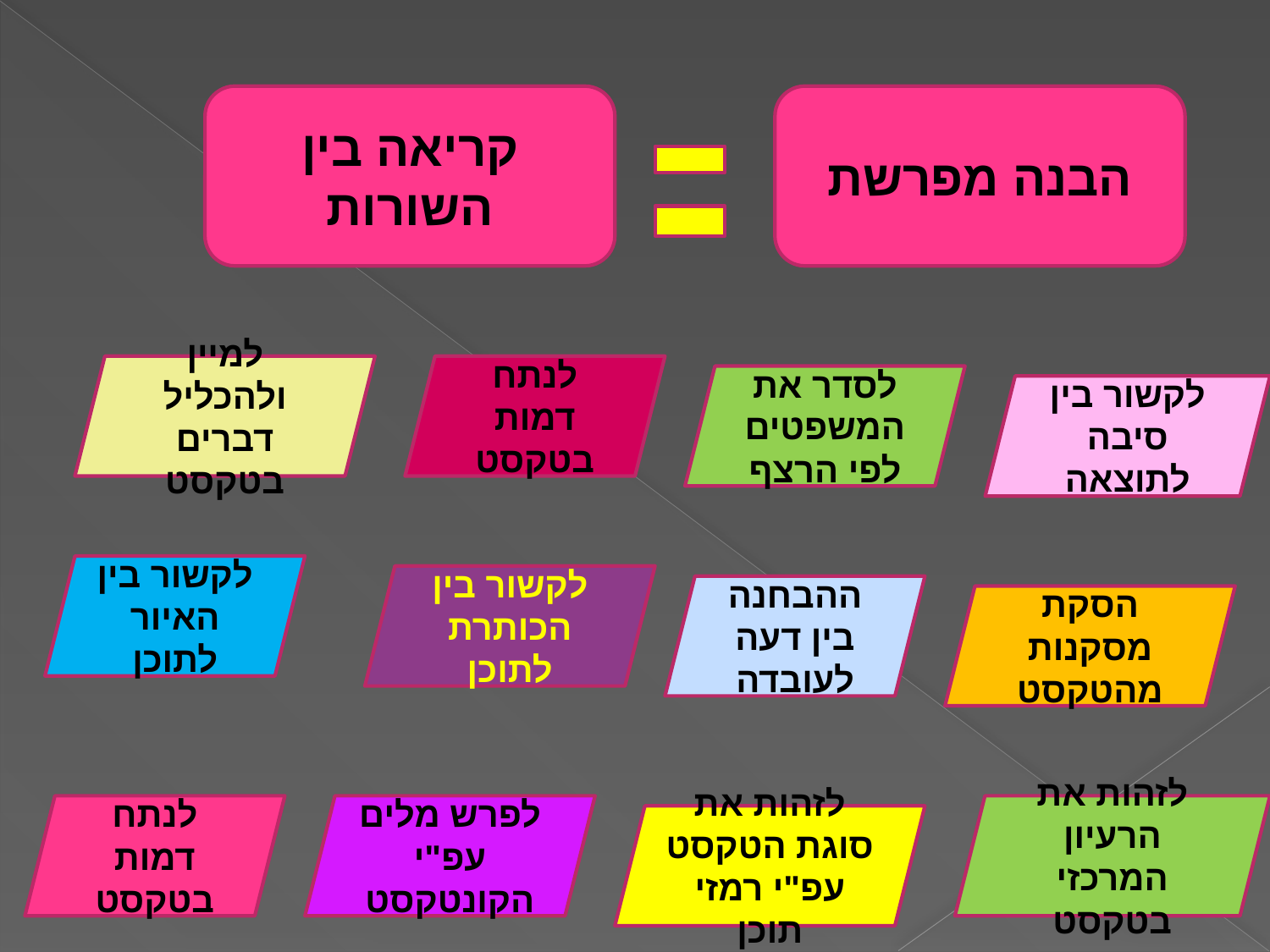

קריאה בין השורות
הבנה מפרשת

למיין ולהכליל דברים בטקסט
לנתח דמות בטקסט
לסדר את המשפטים לפי הרצף
לקשור בין סיבה לתוצאה
לקשור בין האיור לתוכן
לקשור בין הכותרת לתוכן
ההבחנה בין דעה לעובדה
הסקת מסקנות מהטקסט
לנתח דמות בטקסט
לפרש מלים עפ"י הקונטקסט
לזהות את הרעיון המרכזי בטקסט
לזהות את סוגת הטקסט עפ"י רמזי תוכן